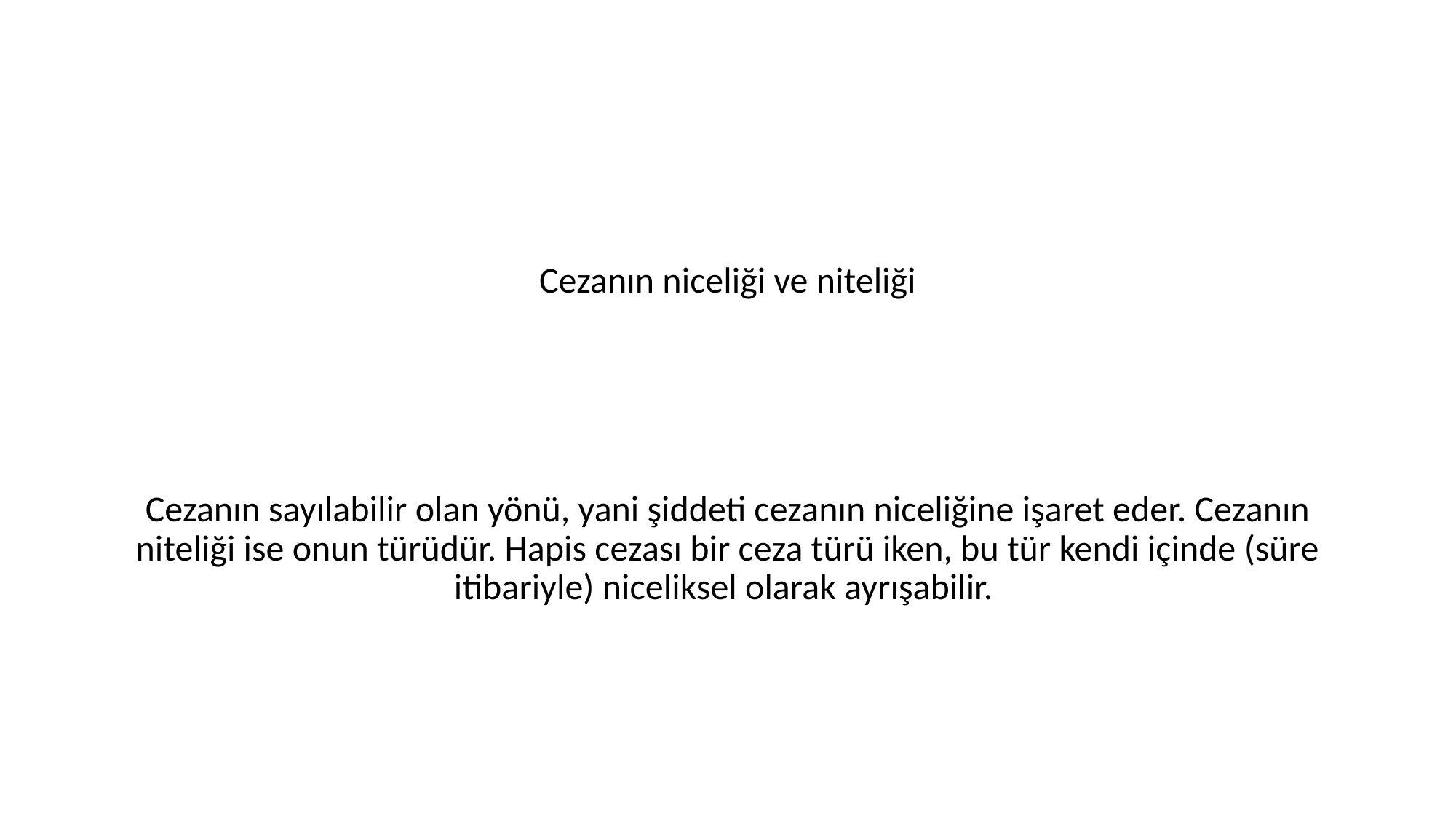

# Cezanın niceliği ve niteliği
Cezanın sayılabilir olan yönü, yani şiddeti cezanın niceliğine işaret eder. Cezanın niteliği ise onun türüdür. Hapis cezası bir ceza türü iken, bu tür kendi içinde (süre itibariyle) niceliksel olarak ayrışabilir.